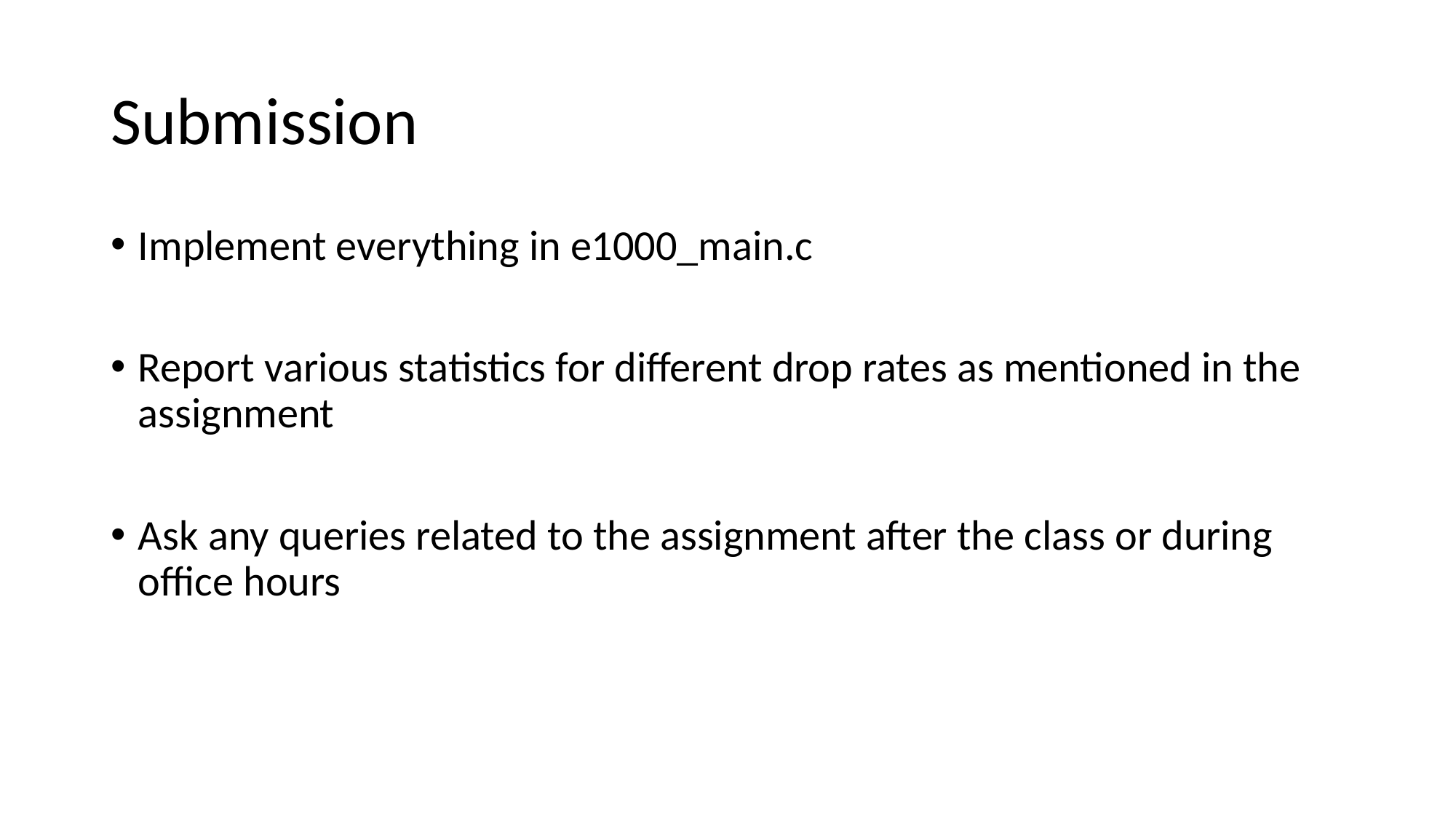

# Submission
Implement everything in e1000_main.c

Report various statistics for different drop rates as mentioned in the assignment

Ask any queries related to the assignment after the class or during office hours